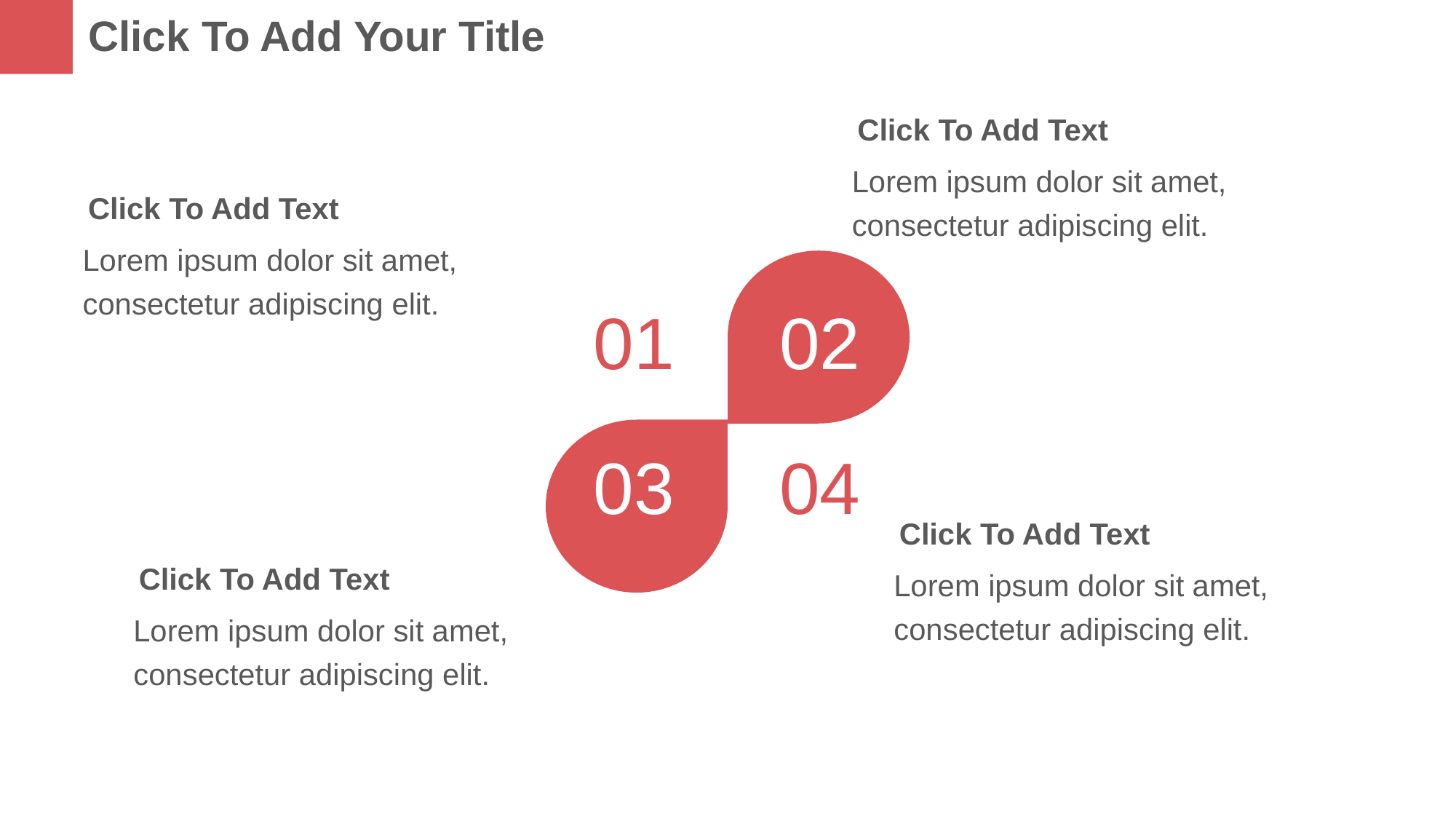

Click To Add Your Title
Click To Add Text
Lorem ipsum dolor sit amet, consectetur adipiscing elit.
Click To Add Text
Lorem ipsum dolor sit amet, consectetur adipiscing elit.

01
02

03
04
Click To Add Text
Click To Add Text
Lorem ipsum dolor sit amet, consectetur adipiscing elit.
Lorem ipsum dolor sit amet, consectetur adipiscing elit.